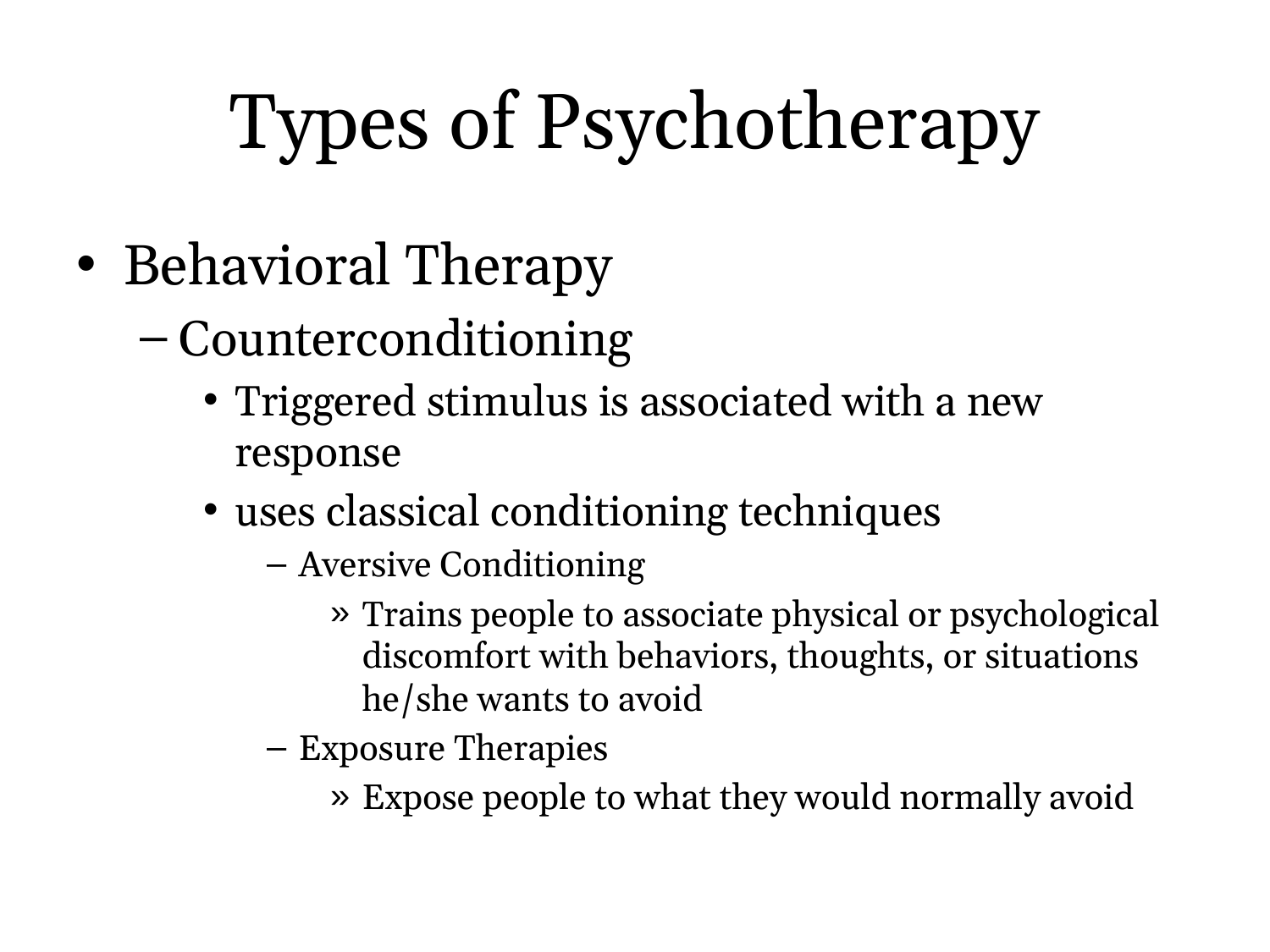

# Types of Psychotherapy
Behavioral Therapy
Counterconditioning
Triggered stimulus is associated with a new response
uses classical conditioning techniques
Aversive Conditioning
Trains people to associate physical or psychological discomfort with behaviors, thoughts, or situations he/she wants to avoid
Exposure Therapies
Expose people to what they would normally avoid